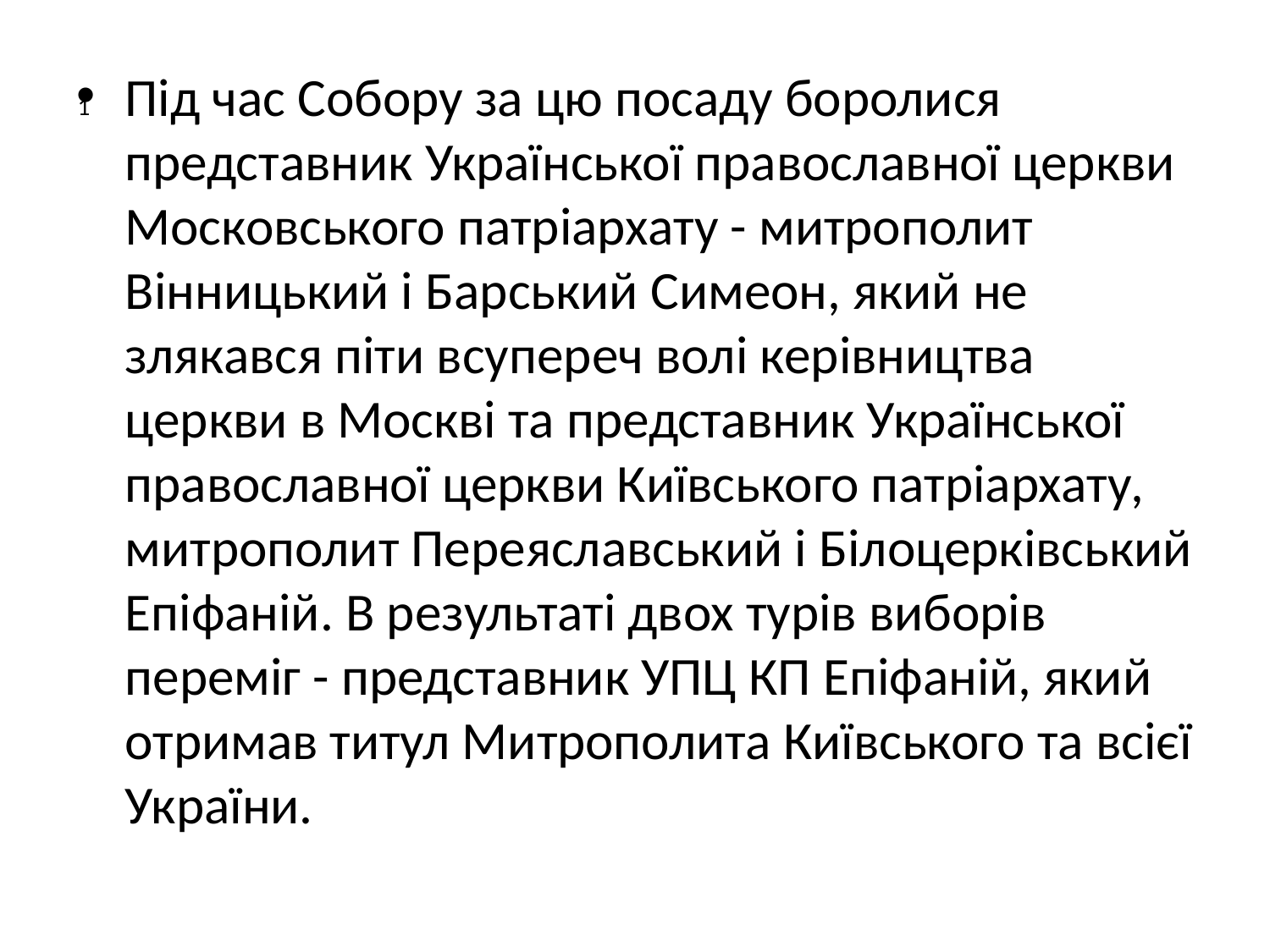

# 1
Під час Собору за цю посаду боролися представник Української православної церкви Московського патріархату - митрополит Вінницький і Барський Симеон, який не злякався піти всупереч волі керівництва церкви в Москві та представник Української православної церкви Київського патріархату, митрополит Переяславський і Білоцерківський Епіфаній. В результаті двох турів виборів переміг - представник УПЦ КП Епіфаній, який отримав титул Митрополита Київського та всієї України.